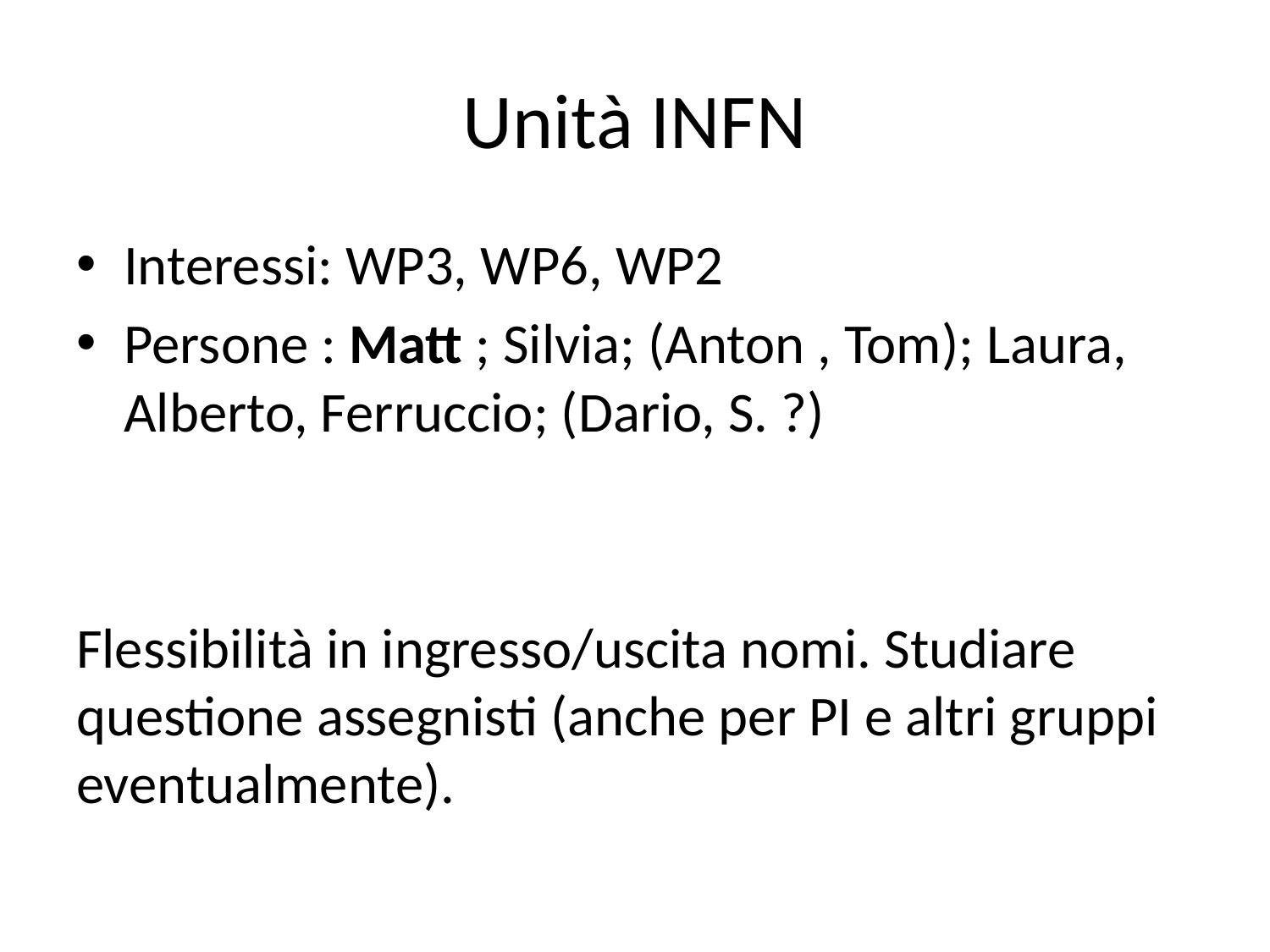

# Unità INFN
Interessi: WP3, WP6, WP2
Persone : Matt ; Silvia; (Anton , Tom); Laura, Alberto, Ferruccio; (Dario, S. ?)

Flessibilità in ingresso/uscita nomi. Studiare questione assegnisti (anche per PI e altri gruppi eventualmente).